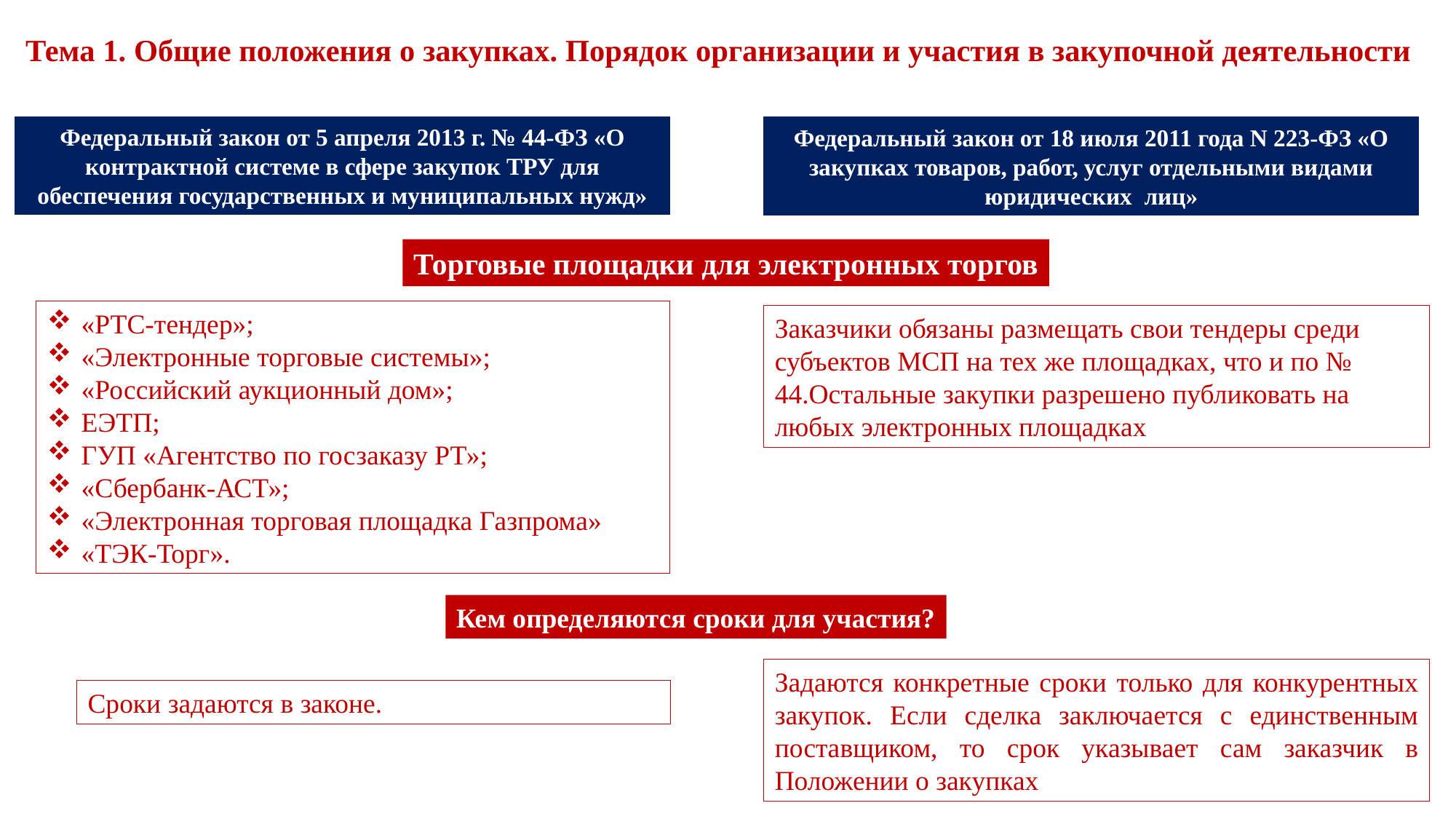

# Тема 1. Общие положения о закупках. Порядок организации и участия в закупочной деятельности
Федеральный закон от 5 апреля 2013 г. № 44-ФЗ «О контрактной системе в сфере закупок ТРУ для обеспечения государственных и муниципальных нужд»
Федеральный закон от 18 июля 2011 года N 223-ФЗ «О закупках товаров, работ, услуг отдельными видами юридических  лиц»
Торговые площадки для электронных торгов
«РТС-тендер»;
«Электронные торговые системы»;
«Российский аукционный дом»;
ЕЭТП;
ГУП «Агентство по госзаказу РТ»;
«Сбербанк-АСТ»;
«Электронная торговая площадка Газпрома»
«ТЭК-Торг».
Заказчики обязаны размещать свои тендеры среди субъектов МСП на тех же площадках, что и по № 44.Остальные закупки разрешено публиковать на любых электронных площадках
Кем определяются сроки для участия?
Задаются конкретные сроки только для конкурентных закупок. Если сделка заключается с единственным поставщиком, то срок указывает сам заказчик в Положении о закупках
Сроки задаются в законе.